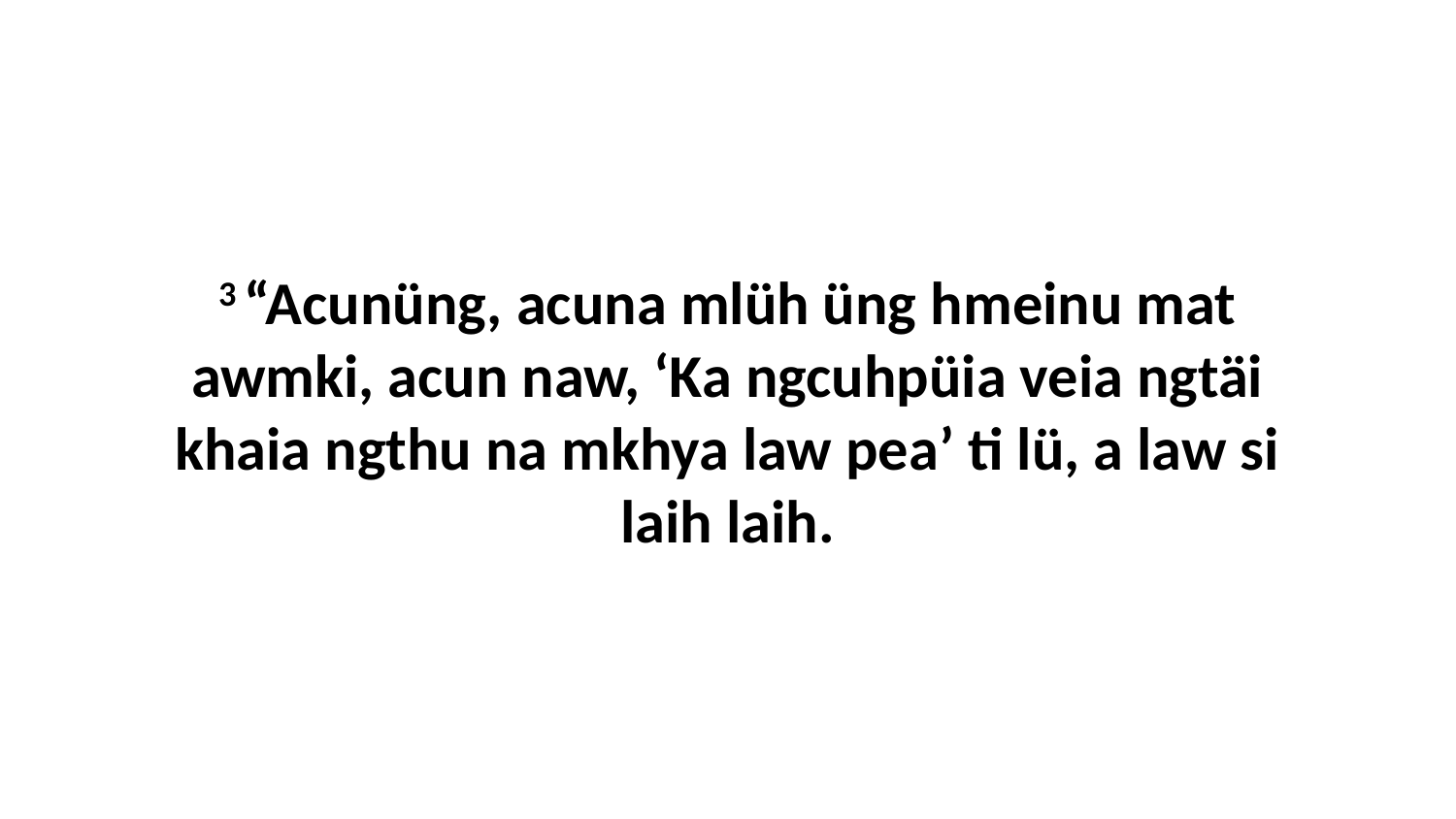

3 “Acunüng, acuna mlüh üng hmeinu mat awmki, acun naw, ‘Ka ngcuhpüia veia ngtäi khaia ngthu na mkhya law pea’ ti lü, a law si laih laih.